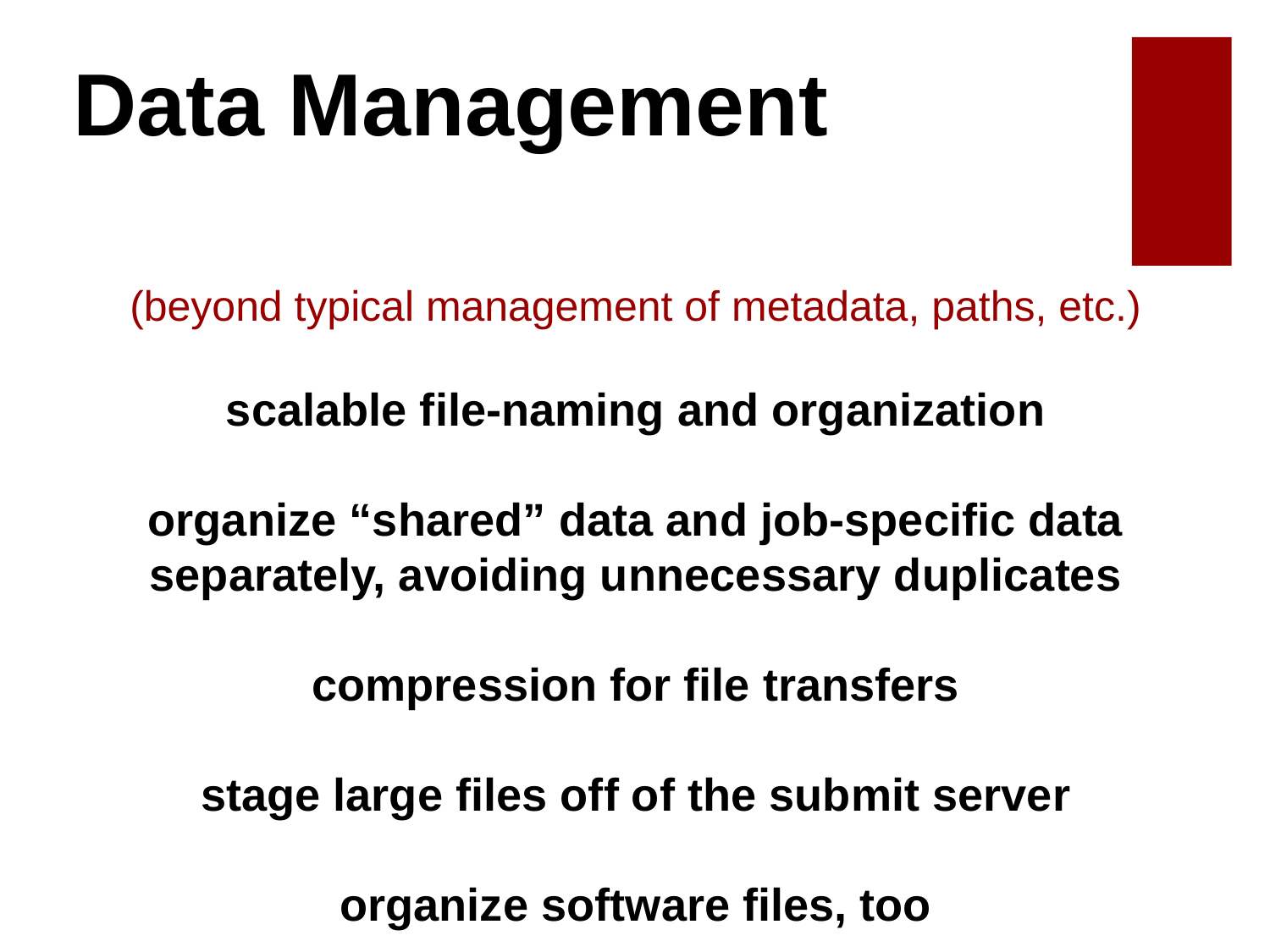

Data Management
(beyond typical management of metadata, paths, etc.)

scalable file-naming and organization

organize “shared” data and job-specific data
separately, avoiding unnecessary duplicates

compression for file transfers

stage large files off of the submit server

organize software files, too